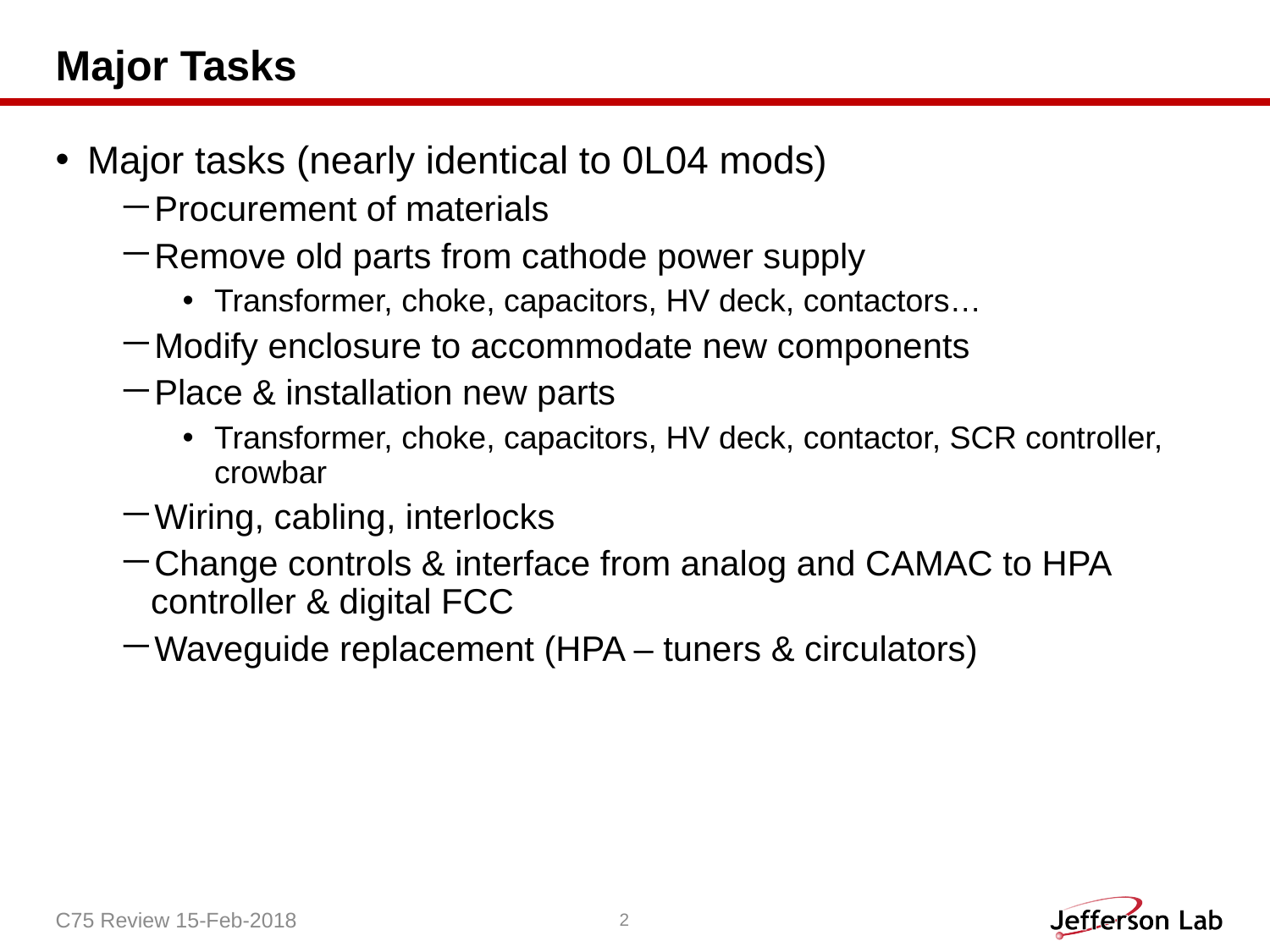

# Major Tasks
Major tasks (nearly identical to 0L04 mods)
Procurement of materials
Remove old parts from cathode power supply
Transformer, choke, capacitors, HV deck, contactors…
Modify enclosure to accommodate new components
Place & installation new parts
Transformer, choke, capacitors, HV deck, contactor, SCR controller, crowbar
Wiring, cabling, interlocks
Change controls & interface from analog and CAMAC to HPA controller & digital FCC
Waveguide replacement (HPA – tuners & circulators)
C75 Review 15-Feb-2018
2